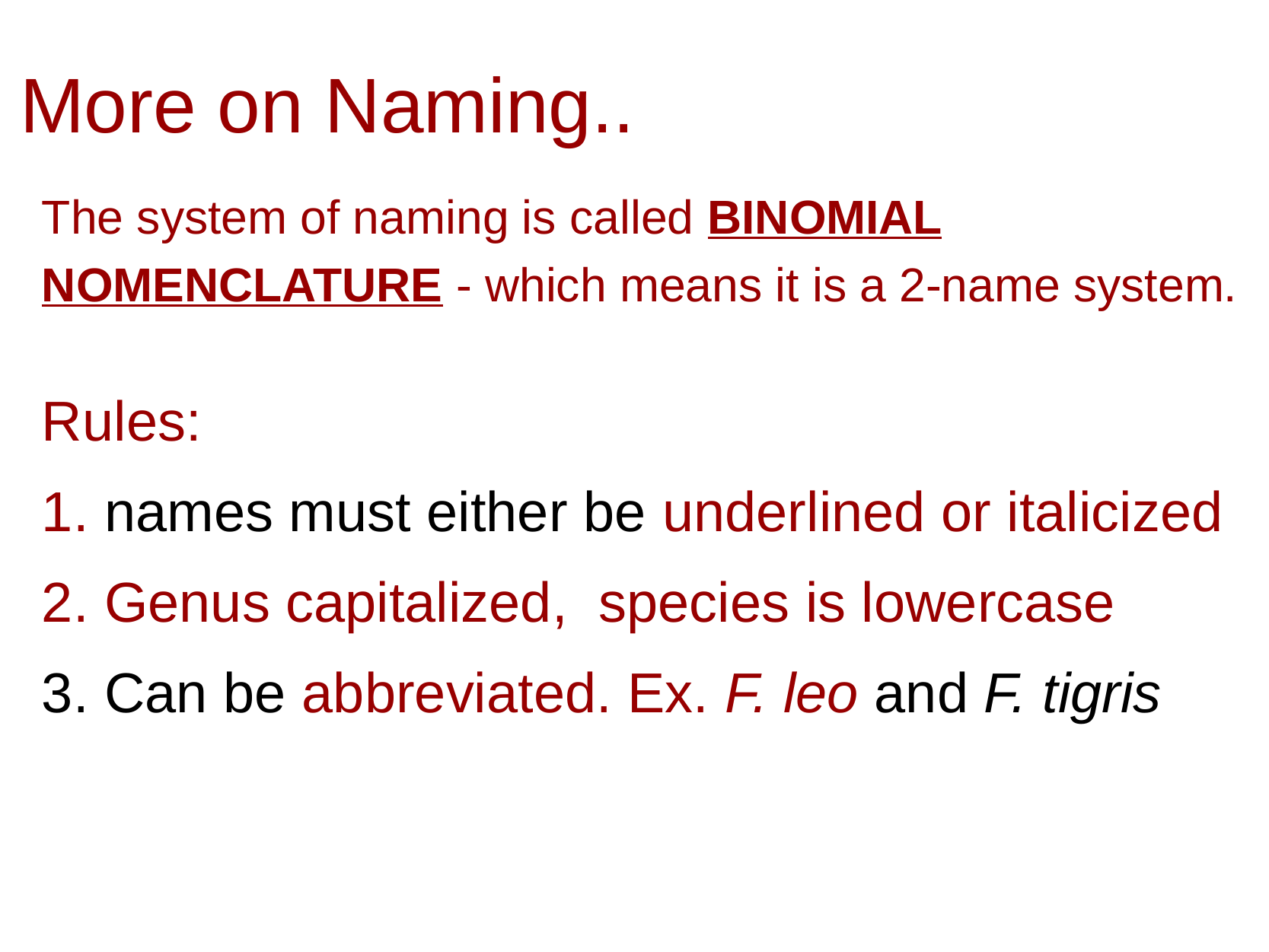

# More on Naming..
The system of naming is called BINOMIAL NOMENCLATURE - which means it is a 2-name system.

Rules:
1. names must either be underlined or italicized
2. Genus capitalized,  species is lowercase
3. Can be abbreviated. Ex. F. leo and F. tigris